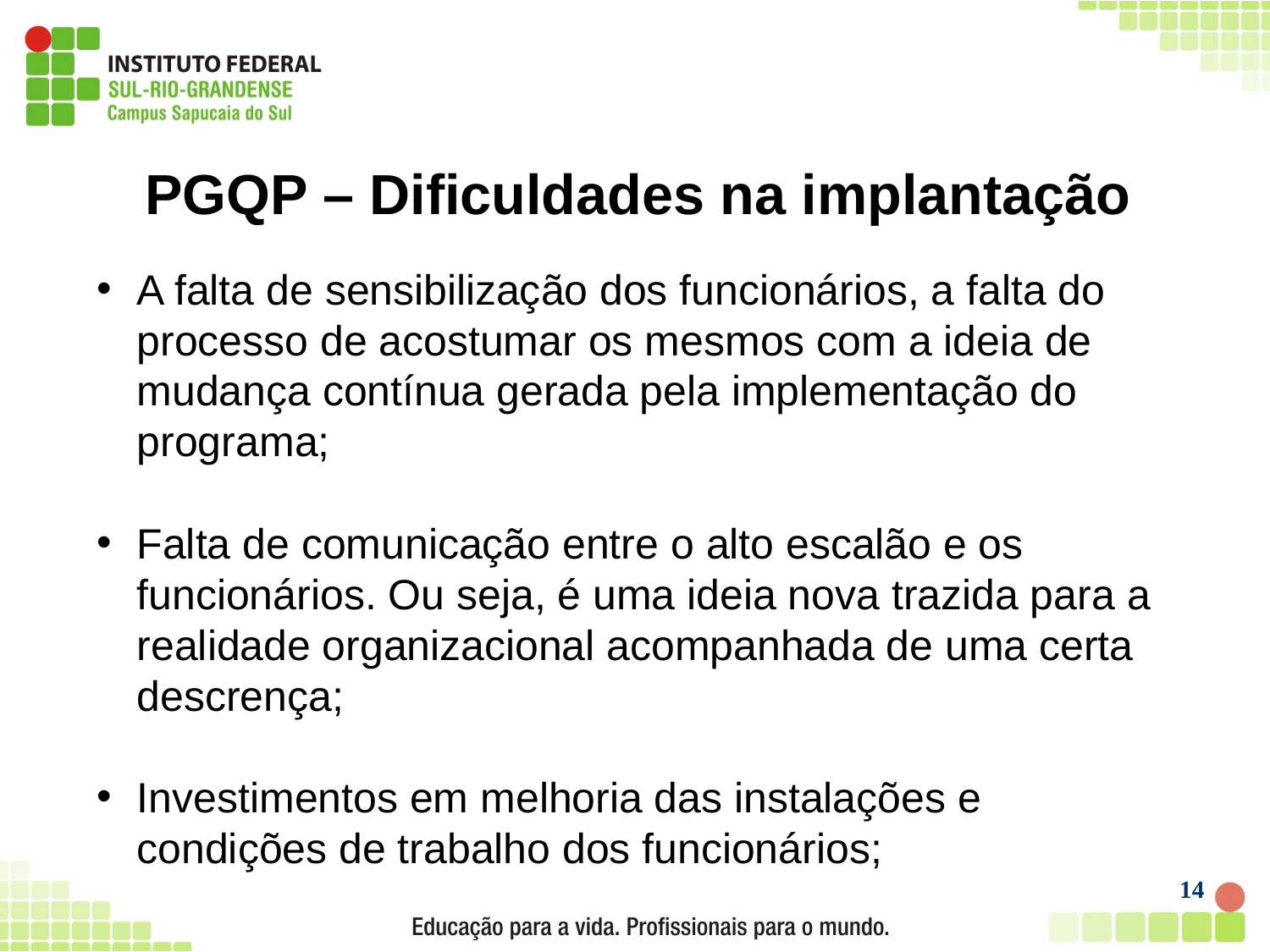

# PGQP – Dificuldades na implantação
A falta de sensibilização dos funcionários, a falta do processo de acostumar os mesmos com a ideia de mudança contínua gerada pela implementação do programa;

Falta de comunicação entre o alto escalão e os funcionários. Ou seja, é uma ideia nova trazida para a realidade organizacional acompanhada de uma certa descrença;

Investimentos em melhoria das instalações e condições de trabalho dos funcionários;